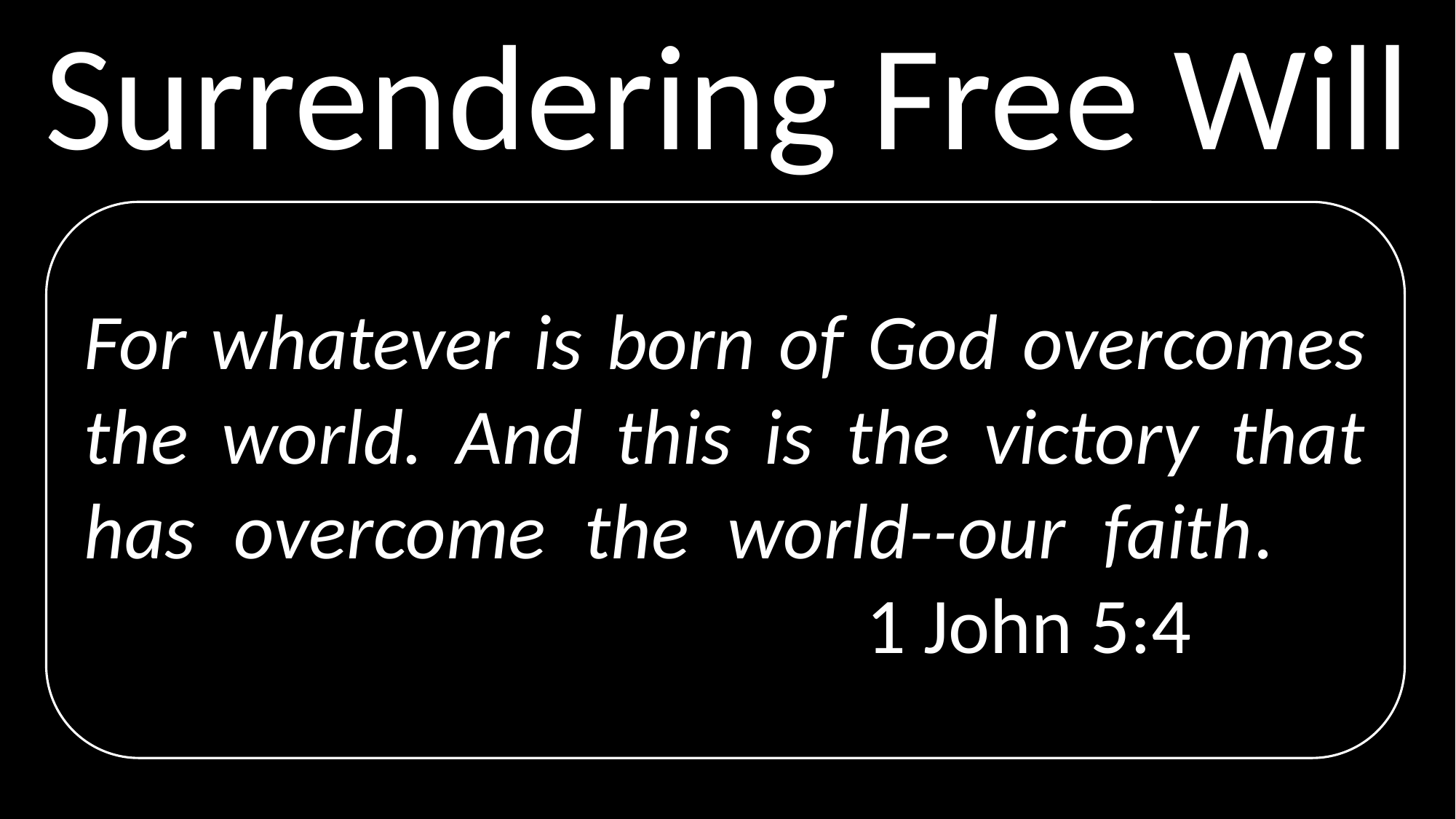

# Surrendering Free Will

For whatever is born of God overcomes the world. And this is the victory that has overcome the world--our faith.								 1 John 5:4